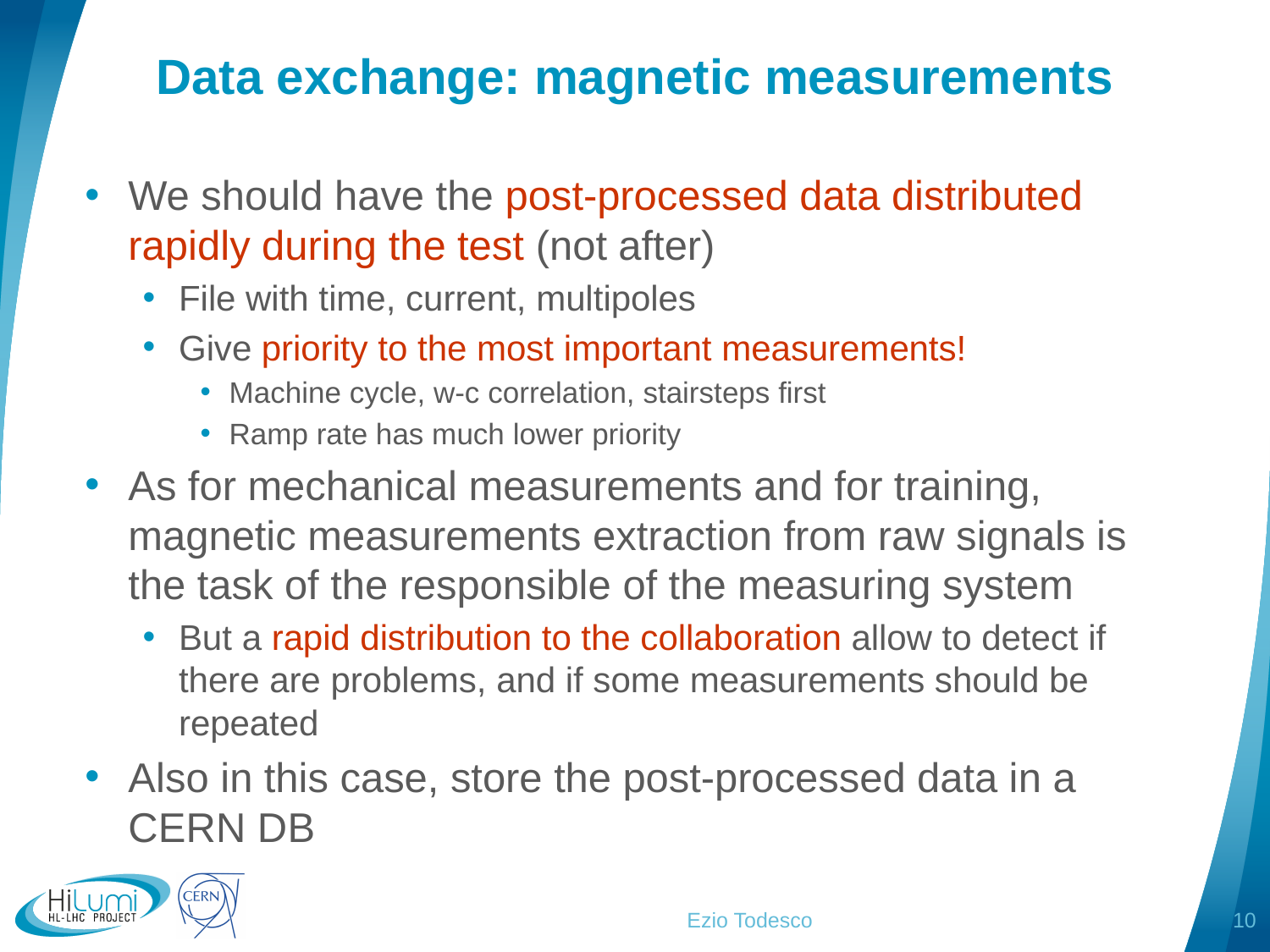

# Data exchange: magnetic measurements
We should have the post-processed data distributed rapidly during the test (not after)
File with time, current, multipoles
Give priority to the most important measurements!
Machine cycle, w-c correlation, stairsteps first
Ramp rate has much lower priority
As for mechanical measurements and for training, magnetic measurements extraction from raw signals is the task of the responsible of the measuring system
But a rapid distribution to the collaboration allow to detect if there are problems, and if some measurements should be repeated
Also in this case, store the post-processed data in a CERN DB

Ezio Todesco
10